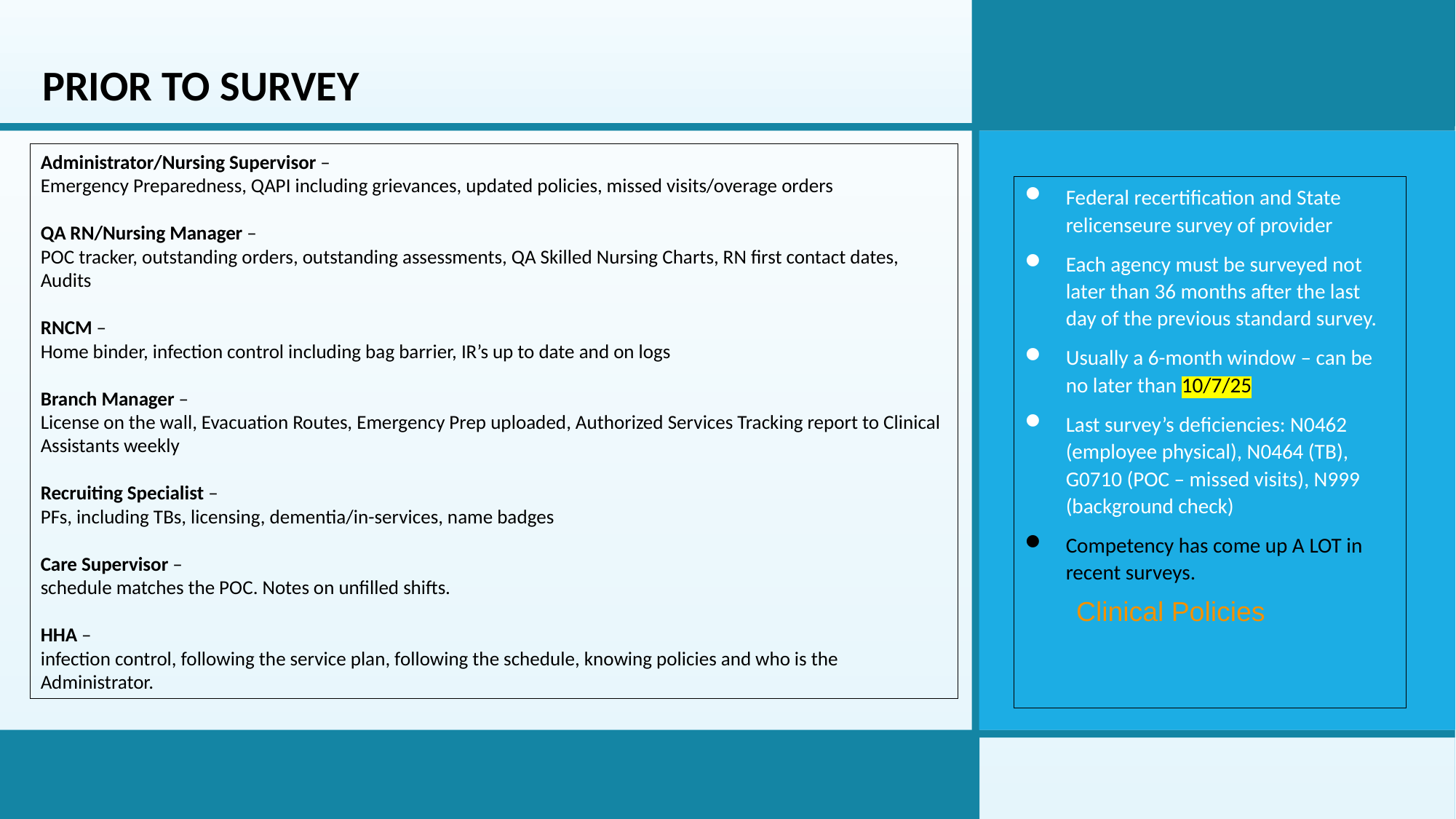

PRIOR TO SURVEY
#

Administrator/Nursing Supervisor –
Emergency Preparedness, QAPI including grievances, updated policies, missed visits/overage orders

QA RN/Nursing Manager –
POC tracker, outstanding orders, outstanding assessments, QA Skilled Nursing Charts, RN first contact dates, Audits

RNCM –
Home binder, infection control including bag barrier, IR’s up to date and on logs

Branch Manager –
License on the wall, Evacuation Routes, Emergency Prep uploaded, Authorized Services Tracking report to Clinical Assistants weekly

Recruiting Specialist –
PFs, including TBs, licensing, dementia/in-services, name badges

Care Supervisor –
schedule matches the POC. Notes on unfilled shifts.

HHA –
infection control, following the service plan, following the schedule, knowing policies and who is the Administrator.

Federal recertification and State relicenseure survey of provider
Each agency must be surveyed not later than 36 months after the last day of the previous standard survey.
Usually a 6-month window – can be no later than 10/7/25
Last survey’s deficiencies: N0462 (employee physical), N0464 (TB), G0710 (POC – missed visits), N999 (background check)
Competency has come up A LOT in recent surveys.

Clinical Policies